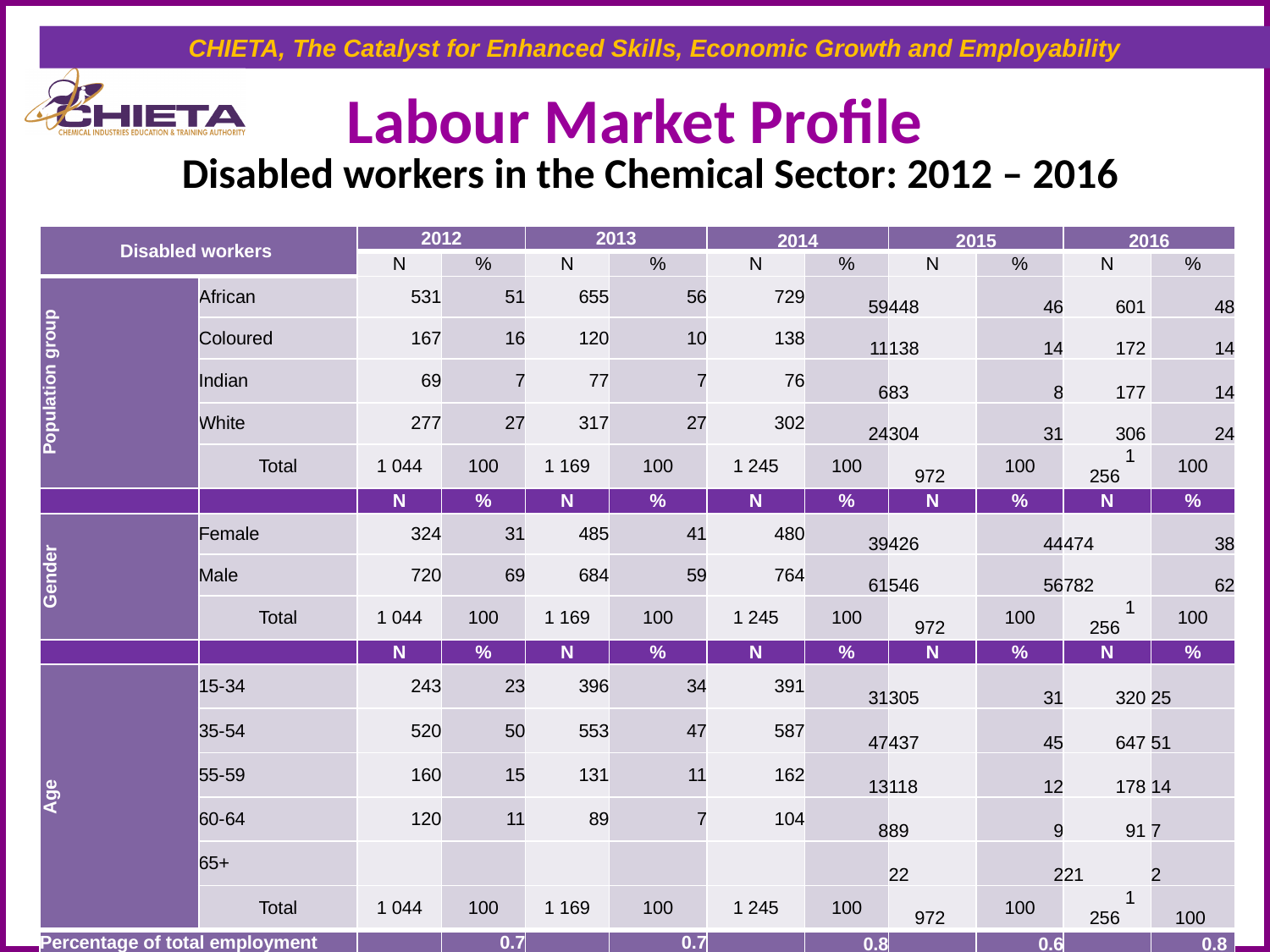

CHIETA, The Catalyst for Enhanced Skills, Economic Growth and Employability
# Labour Market Profile

| Disabled workers in the Chemical Sector: 2012 – 2016 |
| --- |
|  |
| Disabled workers |  | 2012 |  | 2013 |  | 2014 |  | 2015 |  | 2016 |  |
| --- | --- | --- | --- | --- | --- | --- | --- | --- | --- | --- | --- |
|  |  | N | % | N | % | N | % | N | % | N | % |
| Population group | African | 531 | 51 | 655 | 56 | 729 | 59 | 448 | 46 | 601 | 48 |
|  | Coloured | 167 | 16 | 120 | 10 | 138 | 11 | 138 | 14 | 172 | 14 |
|  | Indian | 69 | 7 | 77 | 7 | 76 | 6 | 83 | 8 | 177 | 14 |
|  | White | 277 | 27 | 317 | 27 | 302 | 24 | 304 | 31 | 306 | 24 |
|  | Total | 1 044 | 100 | 1 169 | 100 | 1 245 | 100 | 972 | 100 | 1 256 | 100 |
|  |  | N | % | N | % | N | % | N | % | N | % |
| Gender | Female | 324 | 31 | 485 | 41 | 480 | 39 | 426 | 44 | 474 | 38 |
|  | Male | 720 | 69 | 684 | 59 | 764 | 61 | 546 | 56 | 782 | 62 |
|  | Total | 1 044 | 100 | 1 169 | 100 | 1 245 | 100 | 972 | 100 | 1 256 | 100 |
|  |  | N | % | N | % | N | % | N | % | N | % |
| Age | 15-34 | 243 | 23 | 396 | 34 | 391 | 31 | 305 | 31 | 320 | 25 |
|  | 35-54 | 520 | 50 | 553 | 47 | 587 | 47 | 437 | 45 | 647 | 51 |
|  | 55-59 | 160 | 15 | 131 | 11 | 162 | 13 | 118 | 12 | 178 | 14 |
|  | 60-64 | 120 | 11 | 89 | 7 | 104 | 8 | 89 | 9 | 91 | 7 |
|  | 65+ |  |  |  |  |  |  | 22 | 2 | 21 | 2 |
|  | Total | 1 044 | 100 | 1 169 | 100 | 1 245 | 100 | 972 | 100 | 1 256 | 100 |
| Percentage of total employment |  |  | 0.7 |  | 0.7 |  | 0.8 |  | 0.6 |  | 0.8 |
|  |
| --- |
| Source: CHIETA data system, June 2016 |